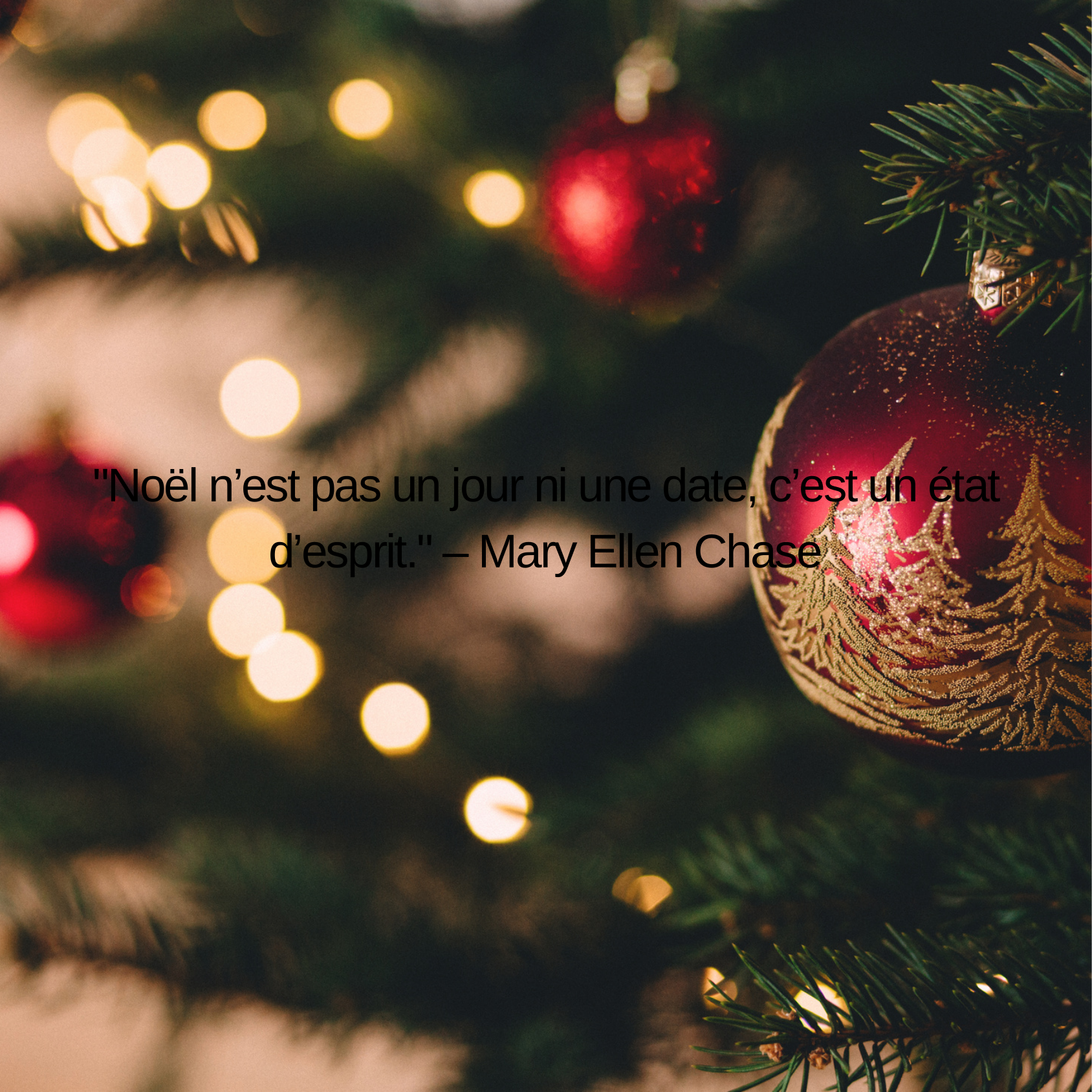

"Noël n’est pas un jour ni une date, c’est un état d’esprit." – Mary Ellen Chase